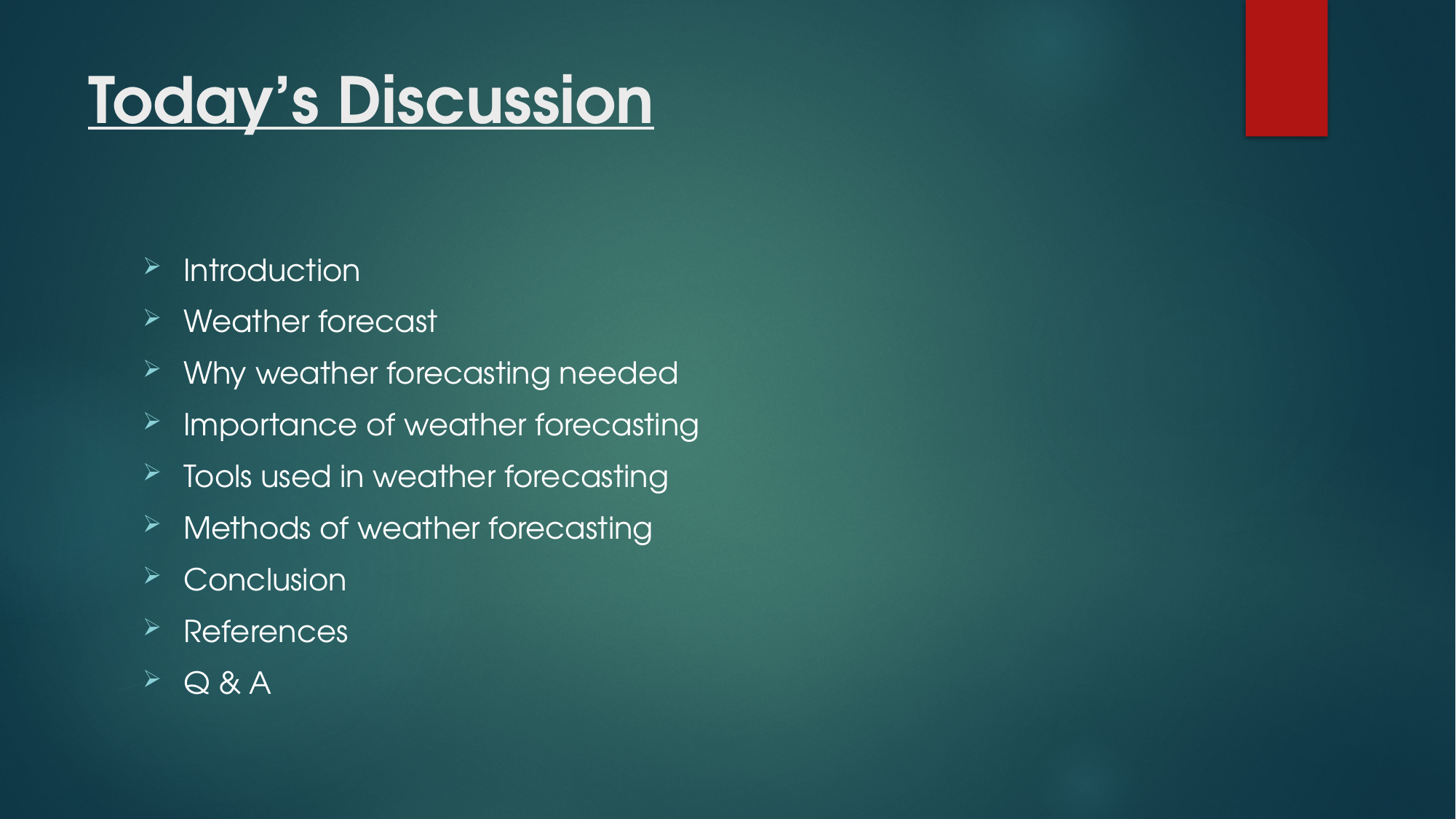

# Today’s Discussion
Introduction
Weather forecast
Why weather forecasting needed
Importance of weather forecasting
Tools used in weather forecasting
Methods of weather forecasting
Conclusion
References
Q & A